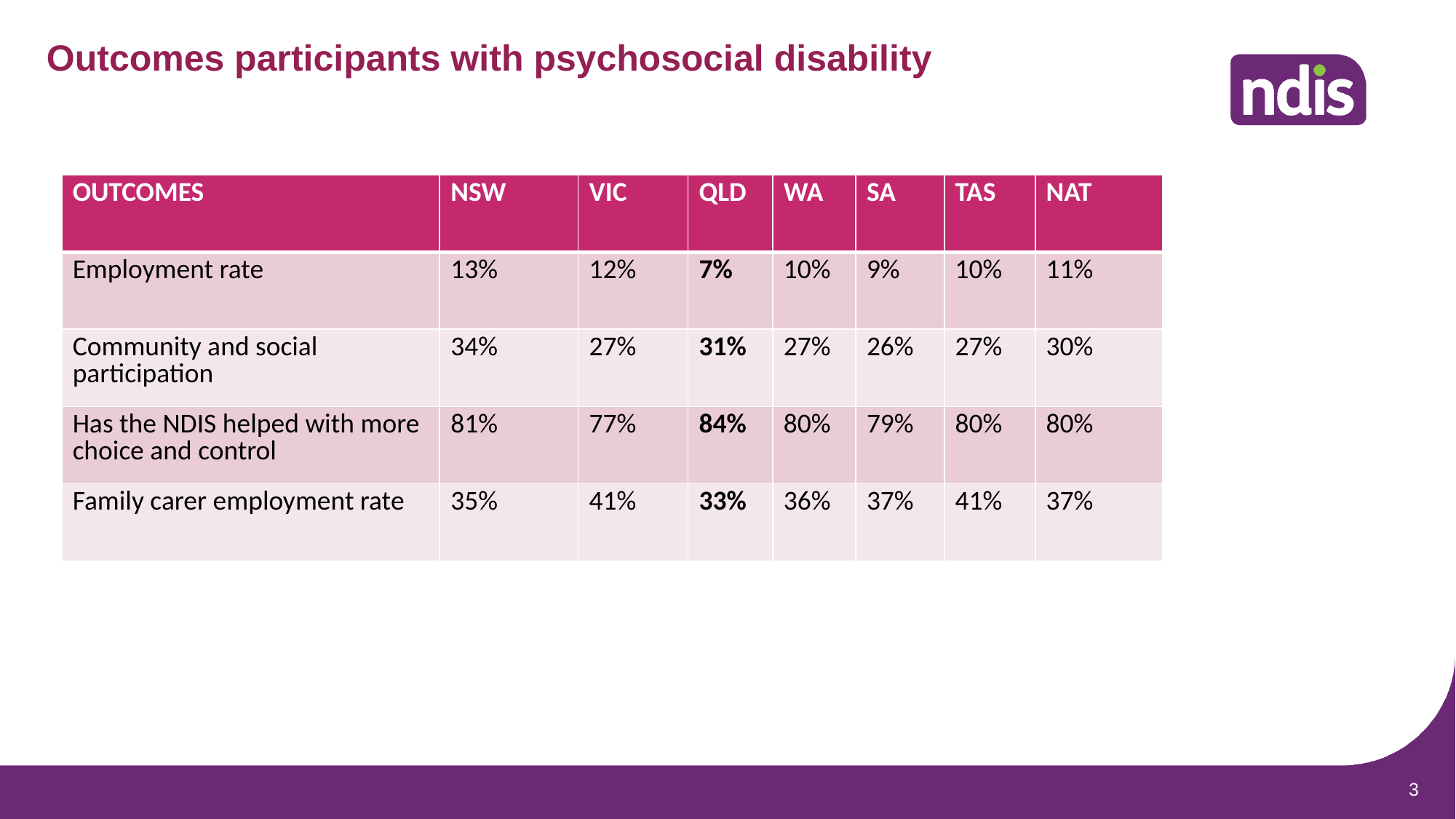

# Outcomes participants with psychosocial disability

| OUTCOMES | NSW | VIC | QLD | WA | SA | TAS | NAT |
| --- | --- | --- | --- | --- | --- | --- | --- |
| Employment rate | 13% | 12% | 7% | 10% | 9% | 10% | 11% |
| Community and social participation | 34% | 27% | 31% | 27% | 26% | 27% | 30% |
| Has the NDIS helped with more choice and control | 81% | 77% | 84% | 80% | 79% | 80% | 80% |
| Family carer employment rate | 35% | 41% | 33% | 36% | 37% | 41% | 37% |
3